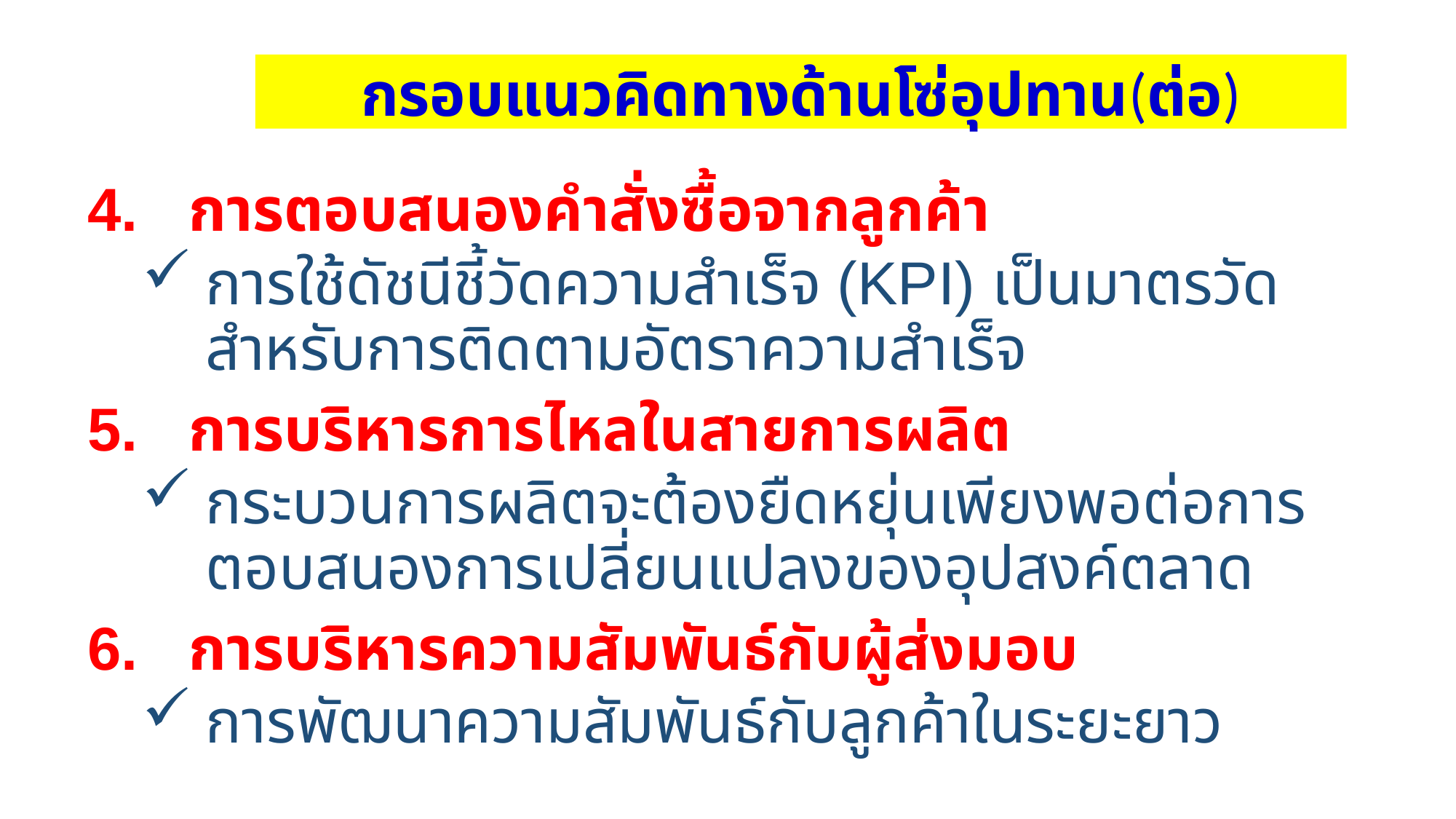

กรอบแนวคิดทางด้านโซ่อุปทาน(ต่อ)
4.   การตอบสนองคำสั่งซื้อจากลูกค้า
การใช้ดัชนีชี้วัดความสำเร็จ (KPI) เป็นมาตรวัดสำหรับการติดตามอัตราความสำเร็จ
5.   การบริหารการไหลในสายการผลิต
กระบวนการผลิตจะต้องยืดหยุ่นเพียงพอต่อการตอบสนองการเปลี่ยนแปลงของอุปสงค์ตลาด
6.   การบริหารความสัมพันธ์กับผู้ส่งมอบ
การพัฒนาความสัมพันธ์กับลูกค้าในระยะยาว